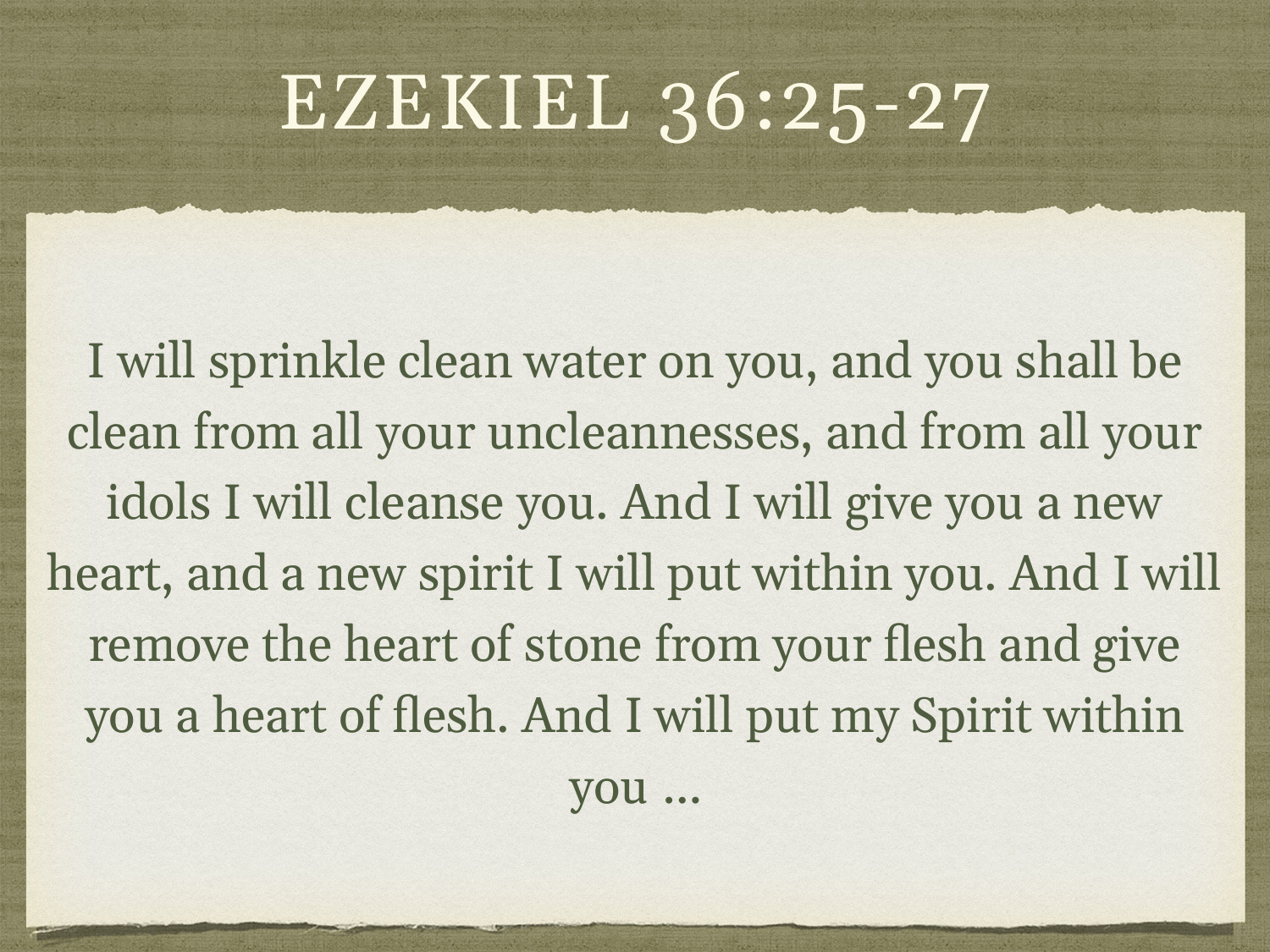

# Ezekiel 36:25-27
I will sprinkle clean water on you, and you shall be clean from all your uncleannesses, and from all your idols I will cleanse you. And I will give you a new heart, and a new spirit I will put within you. And I will remove the heart of stone from your flesh and give you a heart of flesh. And I will put my Spirit within you …